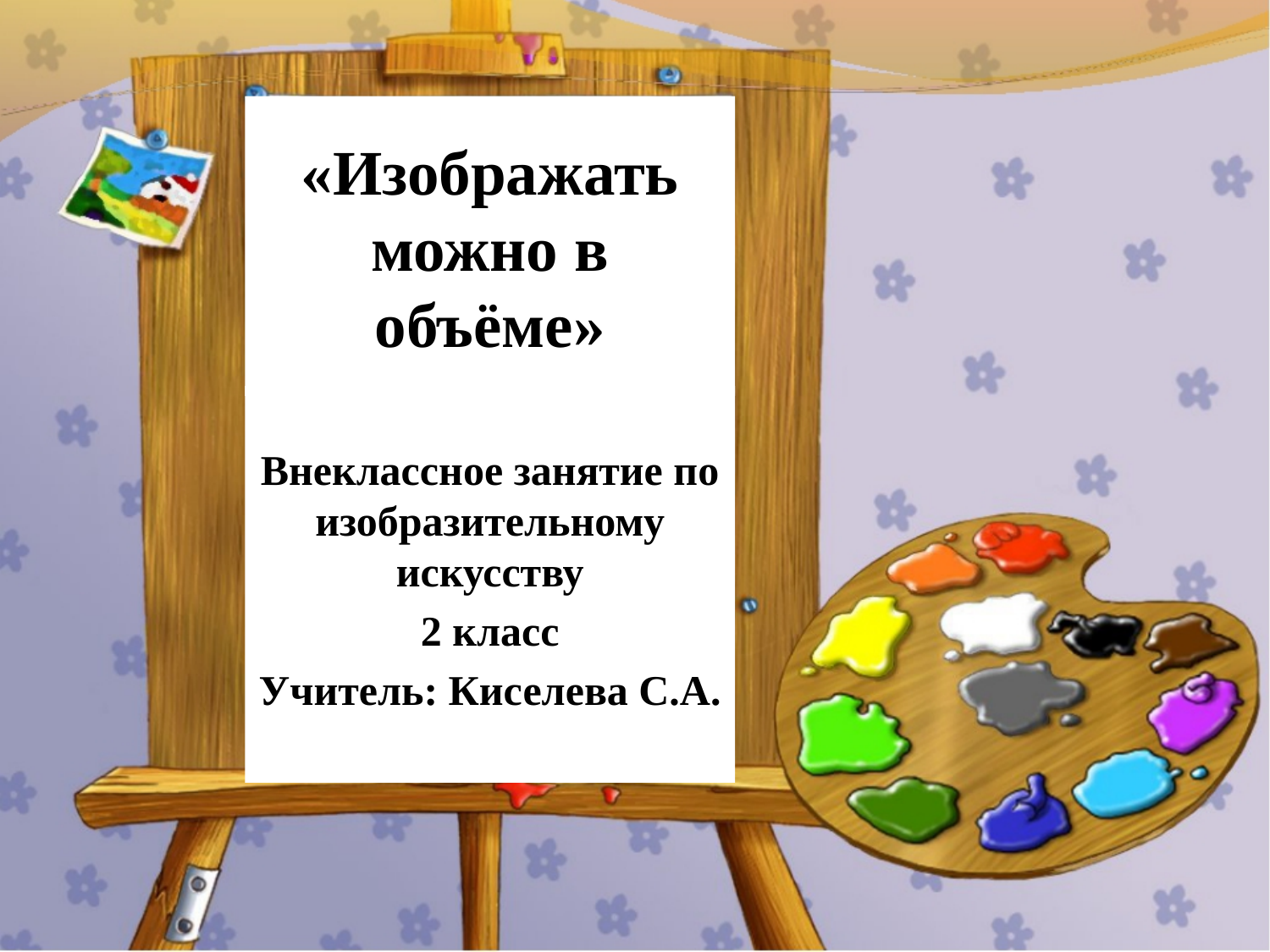

# «Изображать можно в объёме»

Внеклассное занятие по изобразительному искусству
2 класс
Учитель: Киселева С.А.